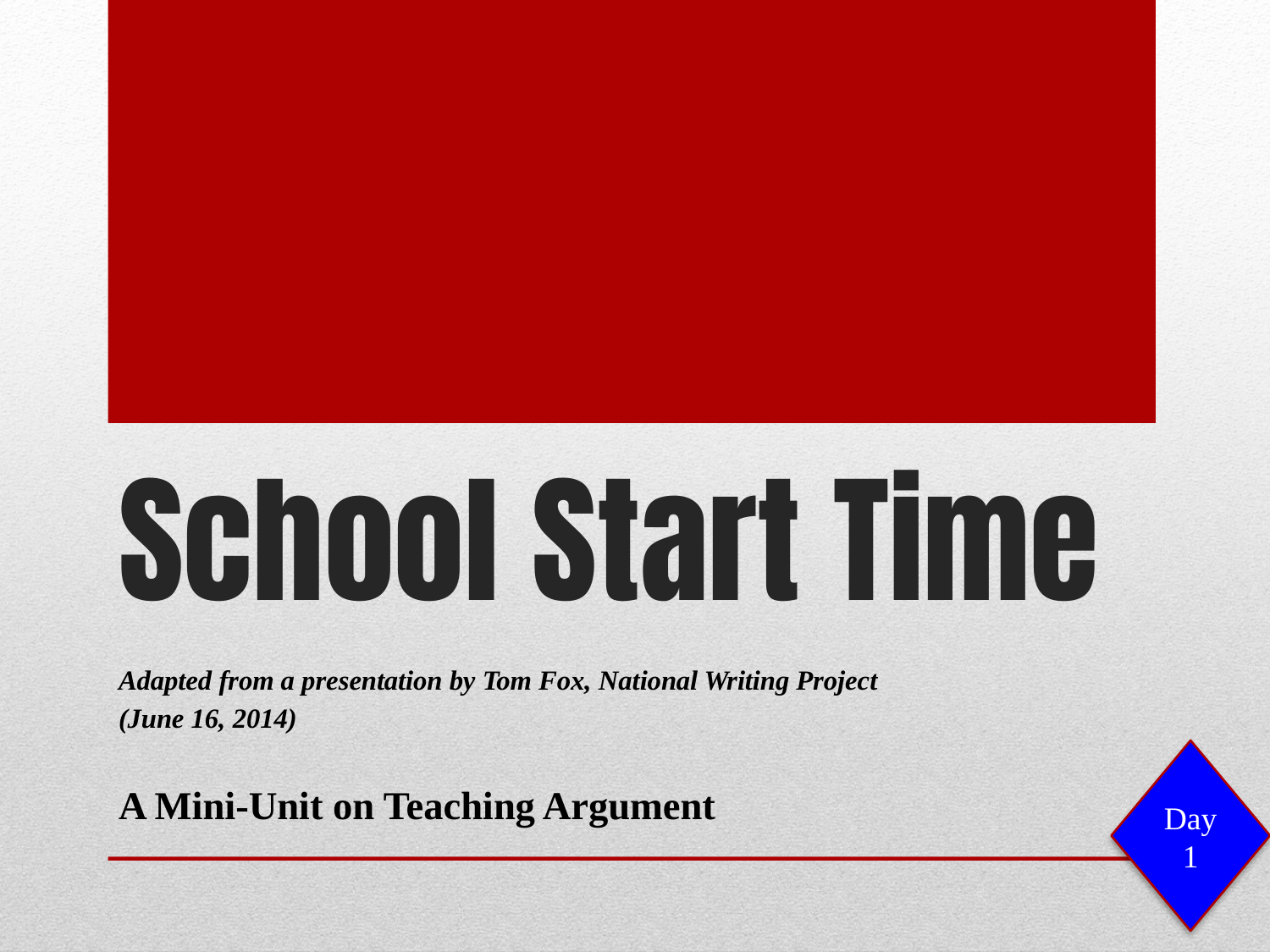

# School Start Time
Adapted from a presentation by Tom Fox, National Writing Project
(June 16, 2014)

A Mini-Unit on Teaching Argument

Day 1